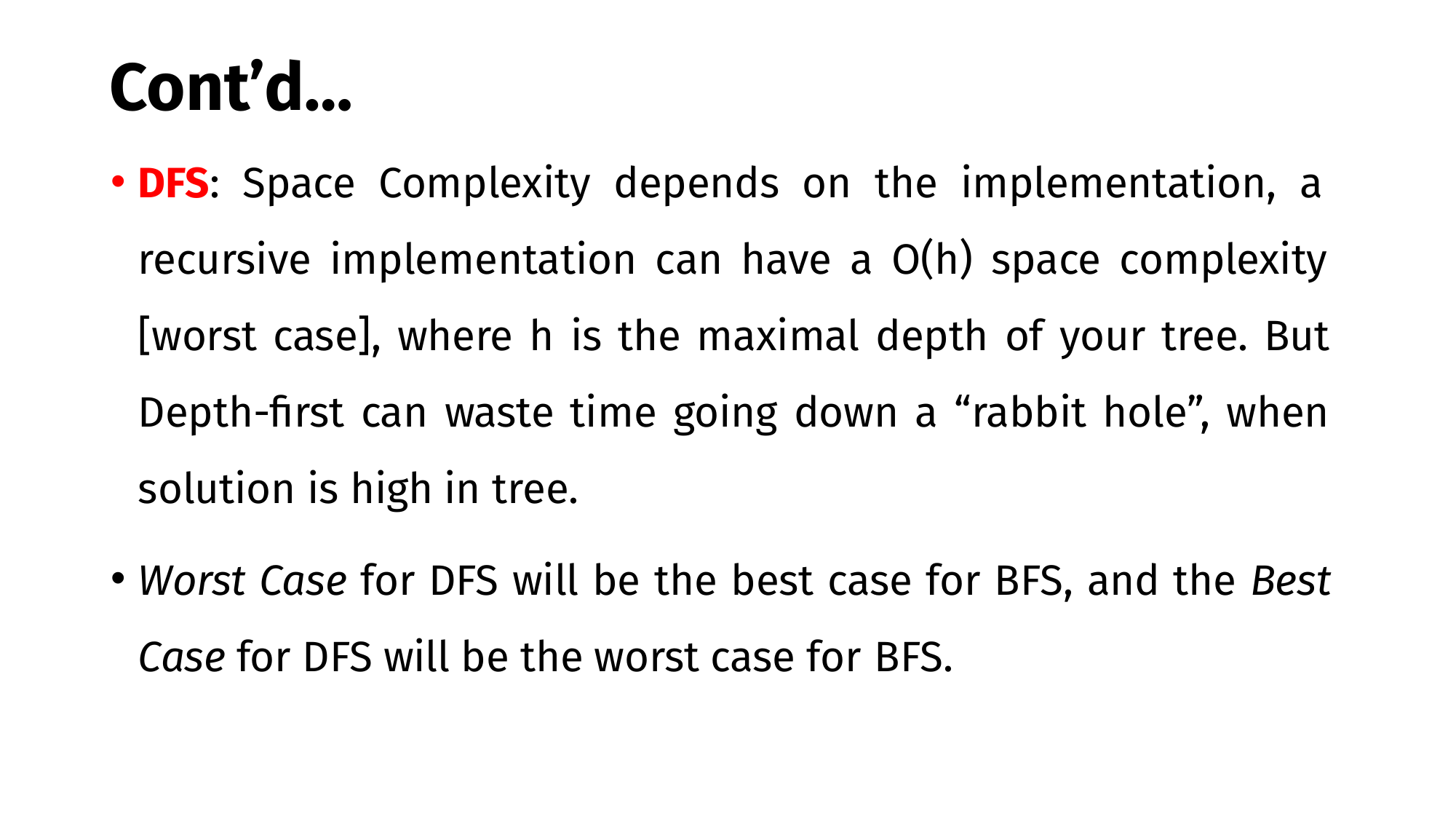

# Cont’d…
DFS: Space Complexity depends on the implementation, a  recursive implementation can have a O(h) space complexity  [worst case], where h is the maximal depth of your tree. But  Depth-first can waste time going down a “rabbit hole”, when  solution is high in tree.
Worst Case for DFS will be the best case for BFS, and the Best  Case for DFS will be the worst case for BFS.